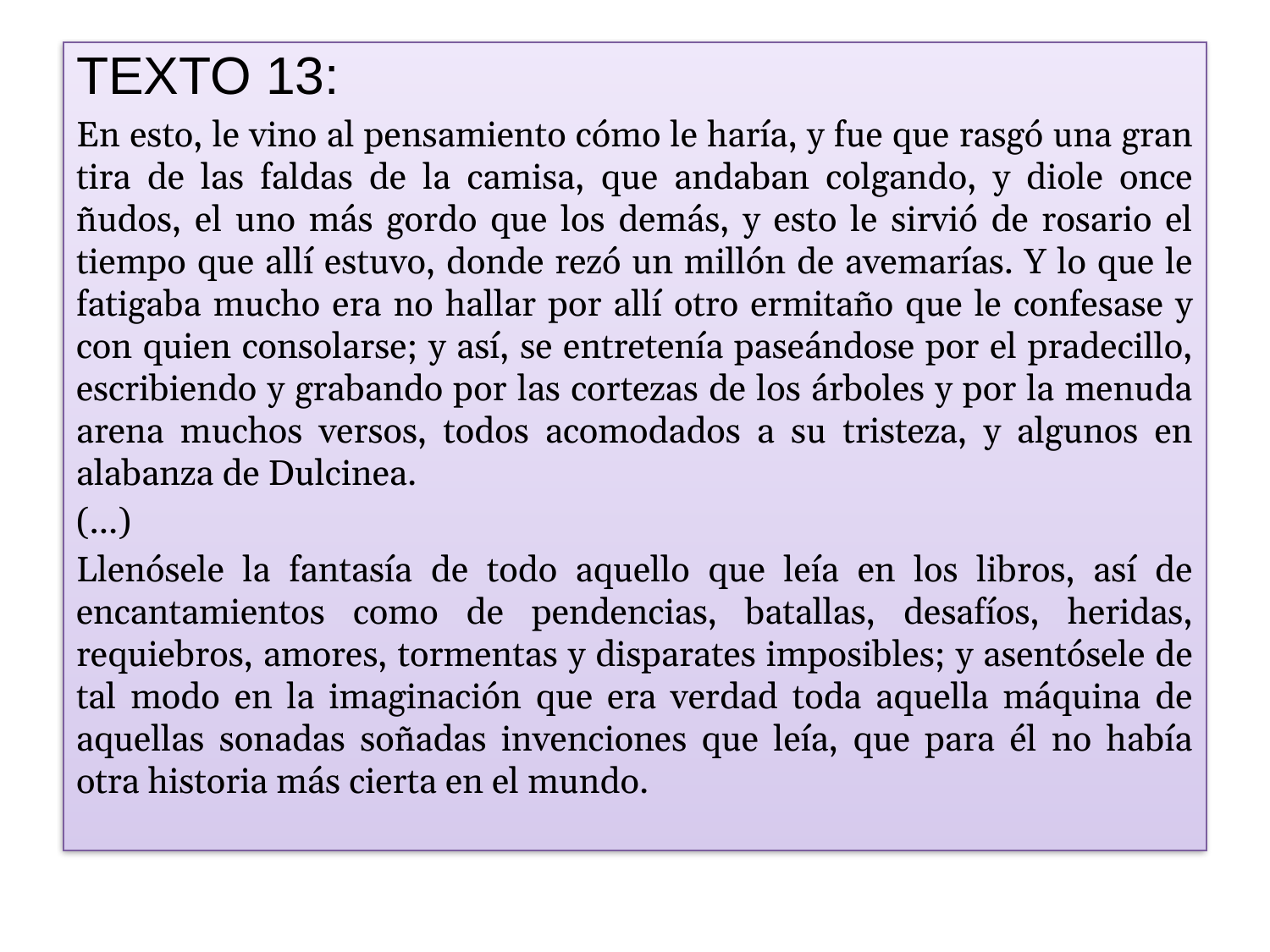

TEXTO 13:
En esto, le vino al pensamiento cómo le haría, y fue que rasgó una gran tira de las faldas de la camisa, que andaban colgando, y diole once ñudos, el uno más gordo que los demás, y esto le sirvió de rosario el tiempo que allí estuvo, donde rezó un millón de avemarías. Y lo que le fatigaba mucho era no hallar por allí otro ermitaño que le confesase y con quien consolarse; y así, se entretenía paseándose por el pradecillo, escribiendo y grabando por las cortezas de los árboles y por la menuda arena muchos versos, todos acomodados a su tristeza, y algunos en alabanza de Dulcinea.
(...)
Llenósele la fantasía de todo aquello que leía en los libros, así de encantamientos como de pendencias, batallas, desafíos, heridas, requiebros, amores, tormentas y disparates imposibles; y asentósele de tal modo en la imaginación que era verdad toda aquella máquina de aquellas sonadas soñadas invenciones que leía, que para él no había otra historia más cierta en el mundo.